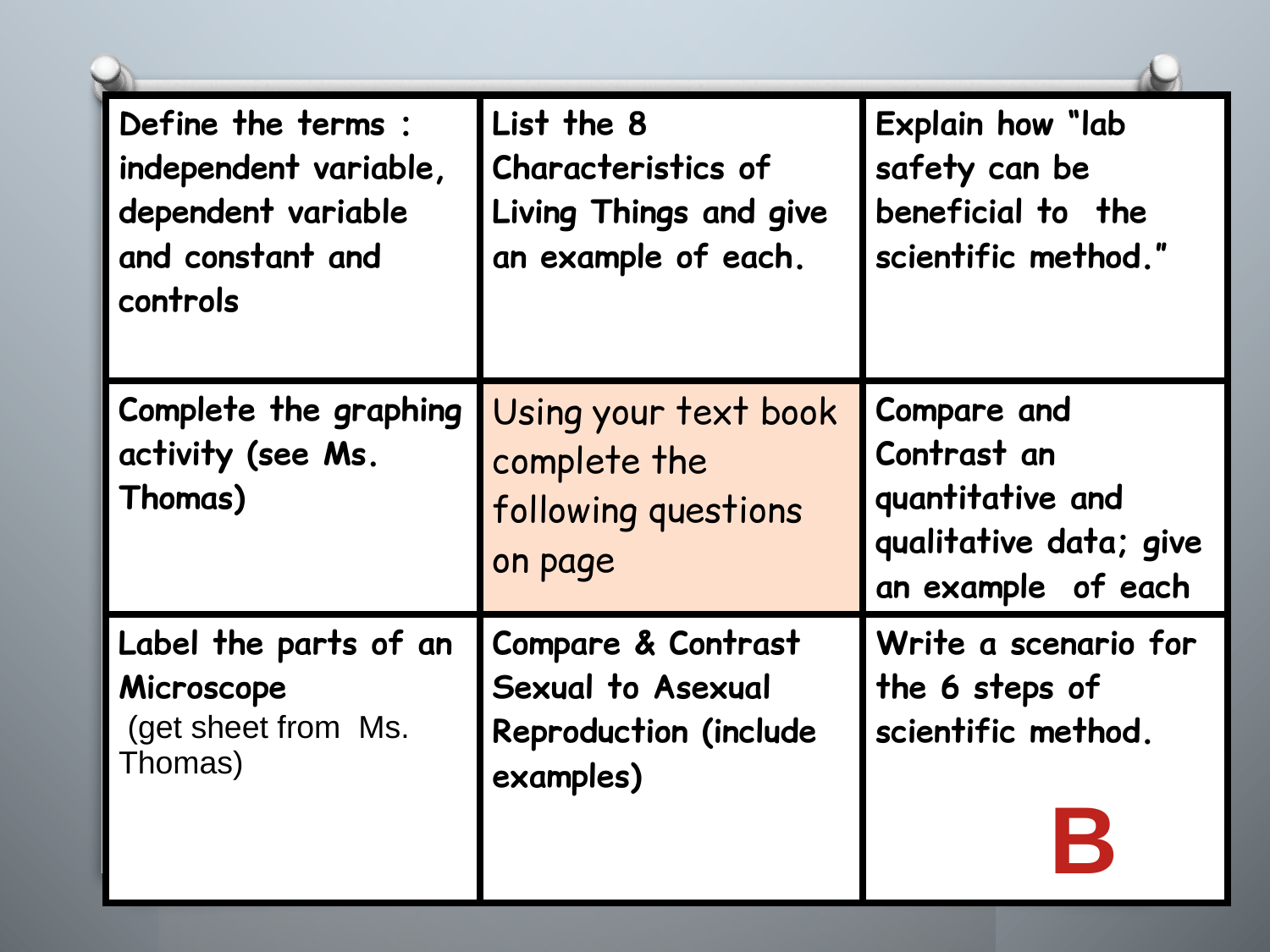

| Define the terms : independent variable, dependent variable and constant and controls | List the 8 Characteristics of Living Things and give an example of each. | Explain how “lab safety can be beneficial to the scientific method.” |
| --- | --- | --- |
| Complete the graphing activity (see Ms. Thomas) | Using your text book complete the following questions on page | Compare and Contrast an quantitative and qualitative data; give an example of each |
| Label the parts of an Microscope (get sheet from Ms. Thomas) | Compare & Contrast Sexual to Asexual Reproduction (include examples) | Write a scenario for the 6 steps of scientific method. |
B